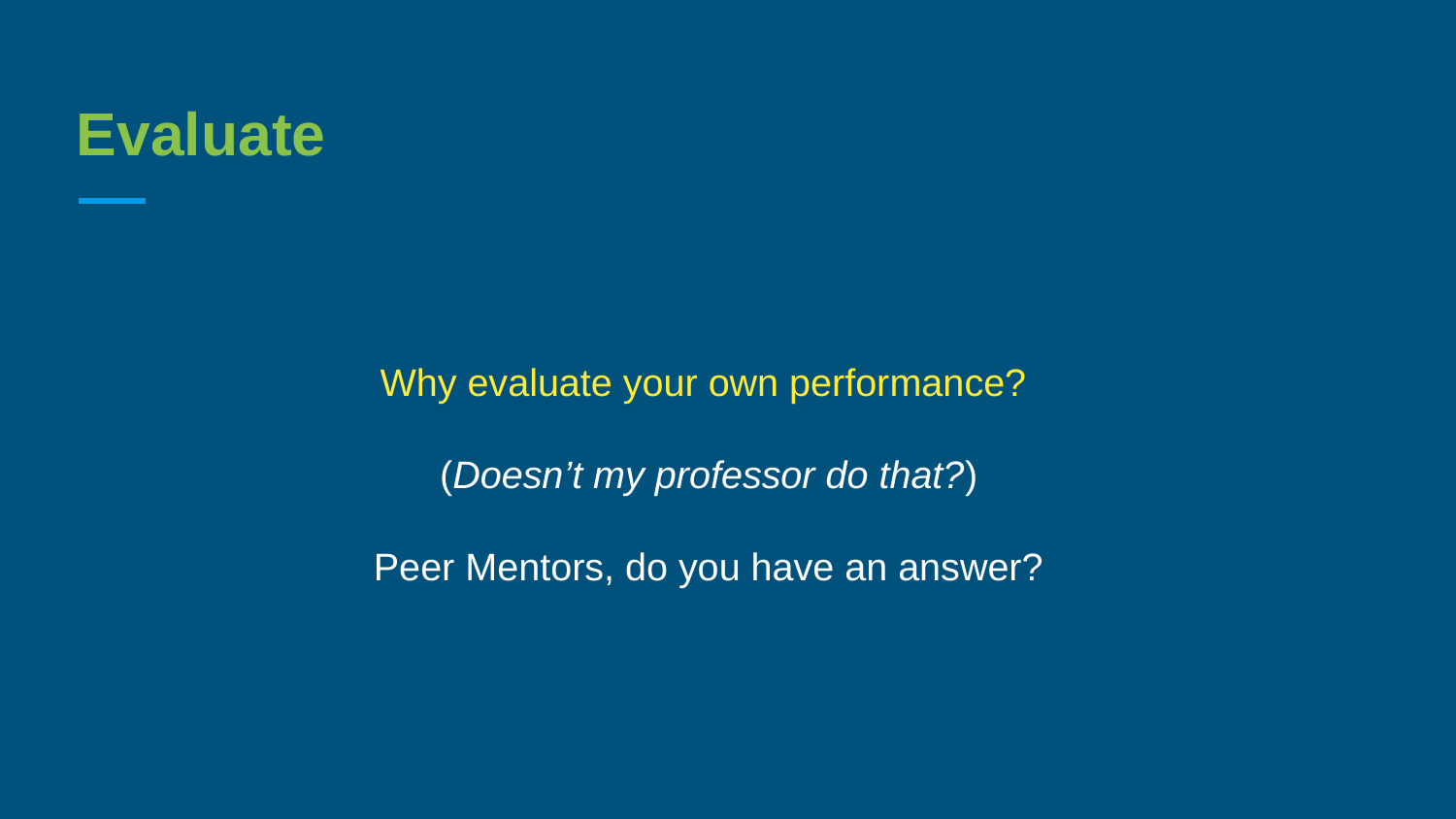

# Evaluate
Why evaluate your own performance?

(Doesn’t my professor do that?)

Peer Mentors, do you have an answer?